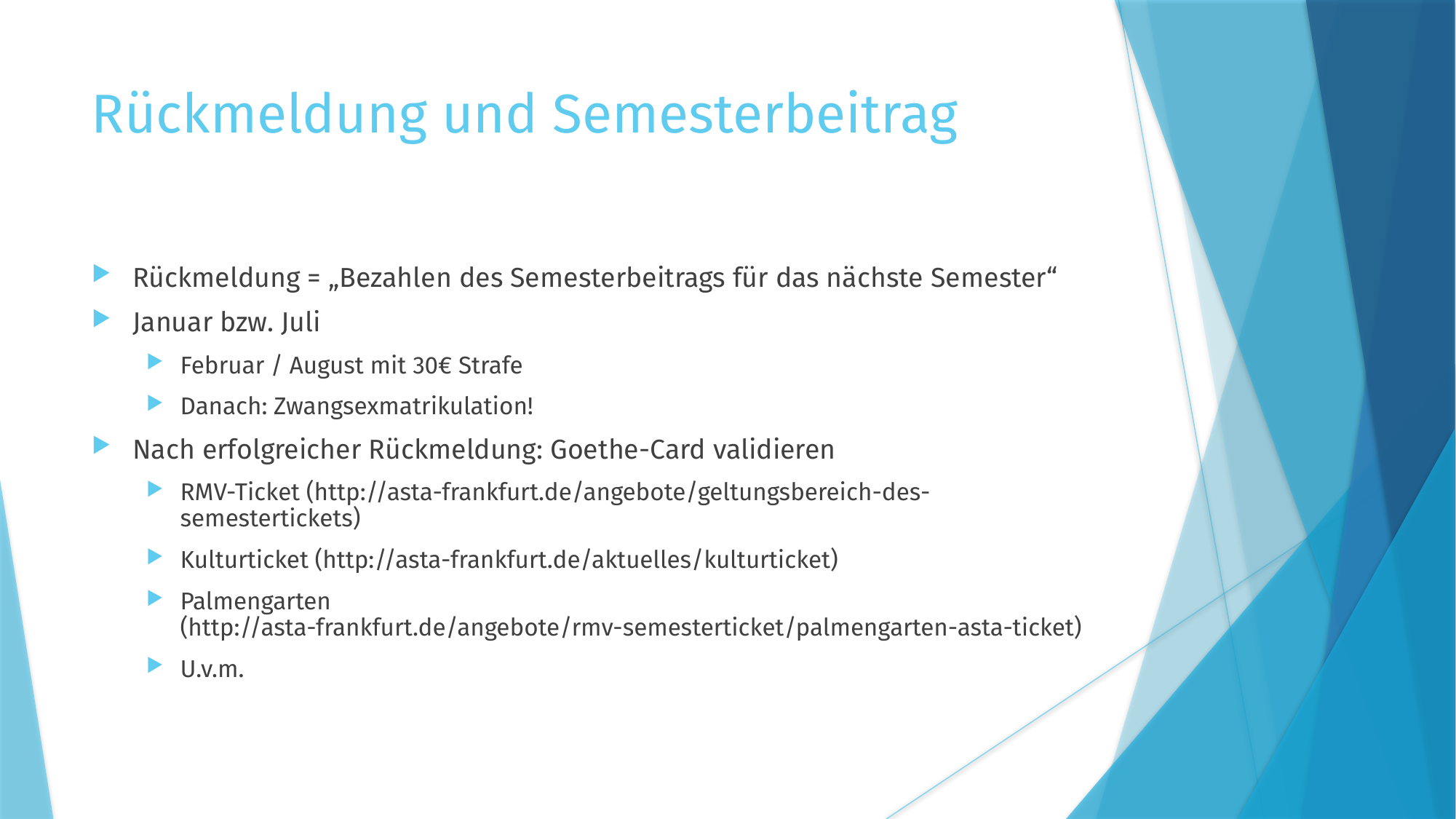

Rückmeldung und Semesterbeitrag
Rückmeldung = „Bezahlen des Semesterbeitrags für das nächste Semester“
Januar bzw. Juli
Februar / August mit 30€ Strafe
Danach: Zwangsexmatrikulation!
Nach erfolgreicher Rückmeldung: Goethe-Card validieren
RMV-Ticket (http://asta-frankfurt.de/angebote/geltungsbereich-des-semestertickets)
Kulturticket (http://asta-frankfurt.de/aktuelles/kulturticket)
Palmengarten (http://asta-frankfurt.de/angebote/rmv-semesterticket/palmengarten-asta-ticket)
U.v.m.